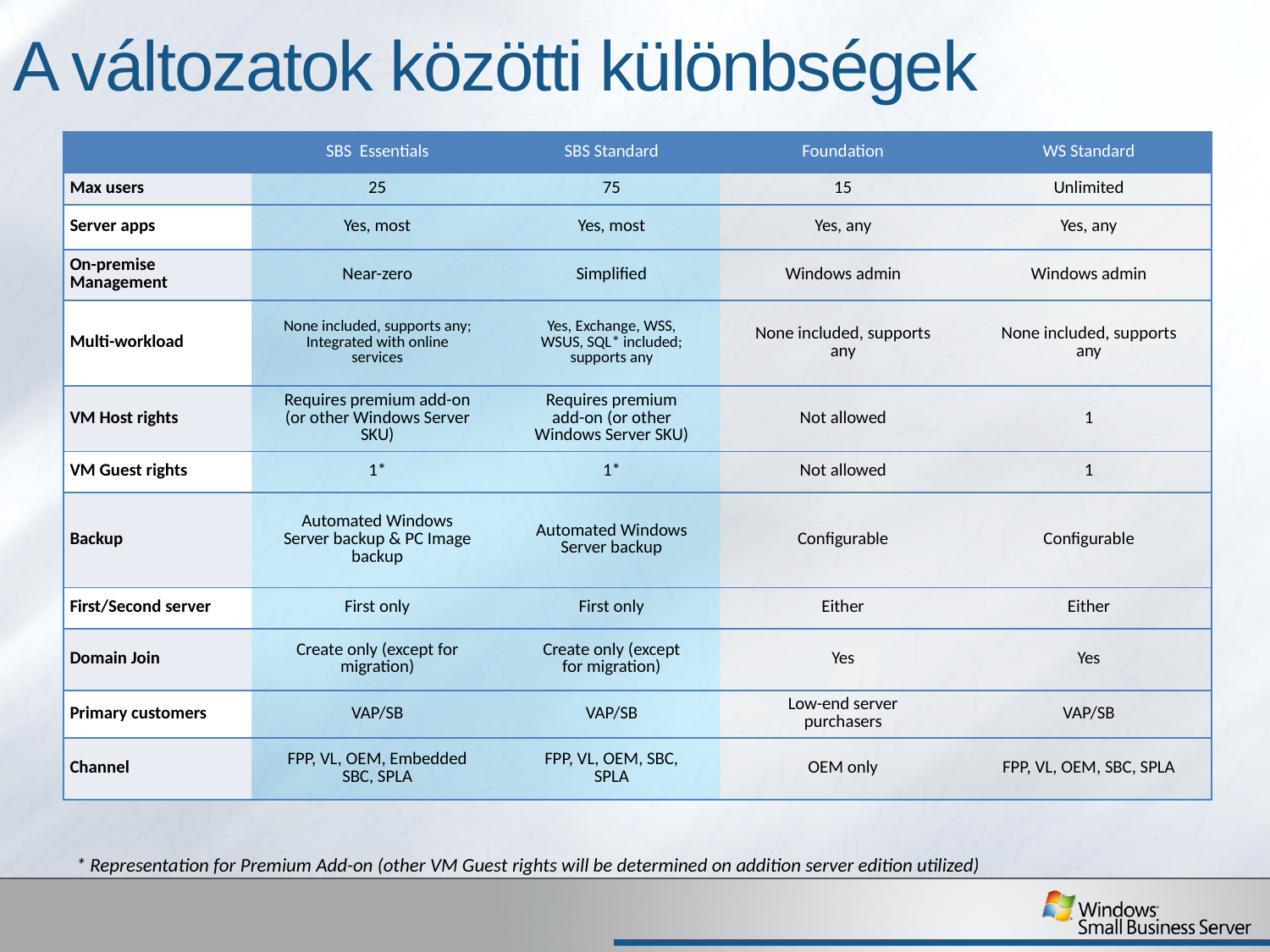

A változatok közötti különbségek
|  |  | SBS Essentials | SBS Standard | Foundation | WS Standard |
| --- | --- | --- | --- | --- | --- |
| Max users |  | 25 | 75 | 15 | Unlimited |
| Server apps |  | Yes, most | Yes, most | Yes, any | Yes, any |
| On-premise Management |  | Near-zero | Simplified | Windows admin | Windows admin |
| Multi-workload |  | None included, supports any; Integrated with online services | Yes, Exchange, WSS, WSUS, SQL\* included; supports any | None included, supports any | None included, supports any |
| VM Host rights |  | Requires premium add-on (or other Windows Server SKU) | Requires premium add-on (or other Windows Server SKU) | Not allowed | 1 |
| VM Guest rights |  | 1\* | 1\* | Not allowed | 1 |
| Backup |  | Automated Windows Server backup & PC Image backup | Automated Windows Server backup | Configurable | Configurable |
| First/Second server |  | First only | First only | Either | Either |
| Domain Join |  | Create only (except for migration) | Create only (except for migration) | Yes | Yes |
| Primary customers |  | VAP/SB | VAP/SB | Low-end server purchasers | VAP/SB |
| Channel |  | FPP, VL, OEM, Embedded SBC, SPLA | FPP, VL, OEM, SBC, SPLA | OEM only | FPP, VL, OEM, SBC, SPLA |
* Representation for Premium Add-on (other VM Guest rights will be determined on addition server edition utilized)